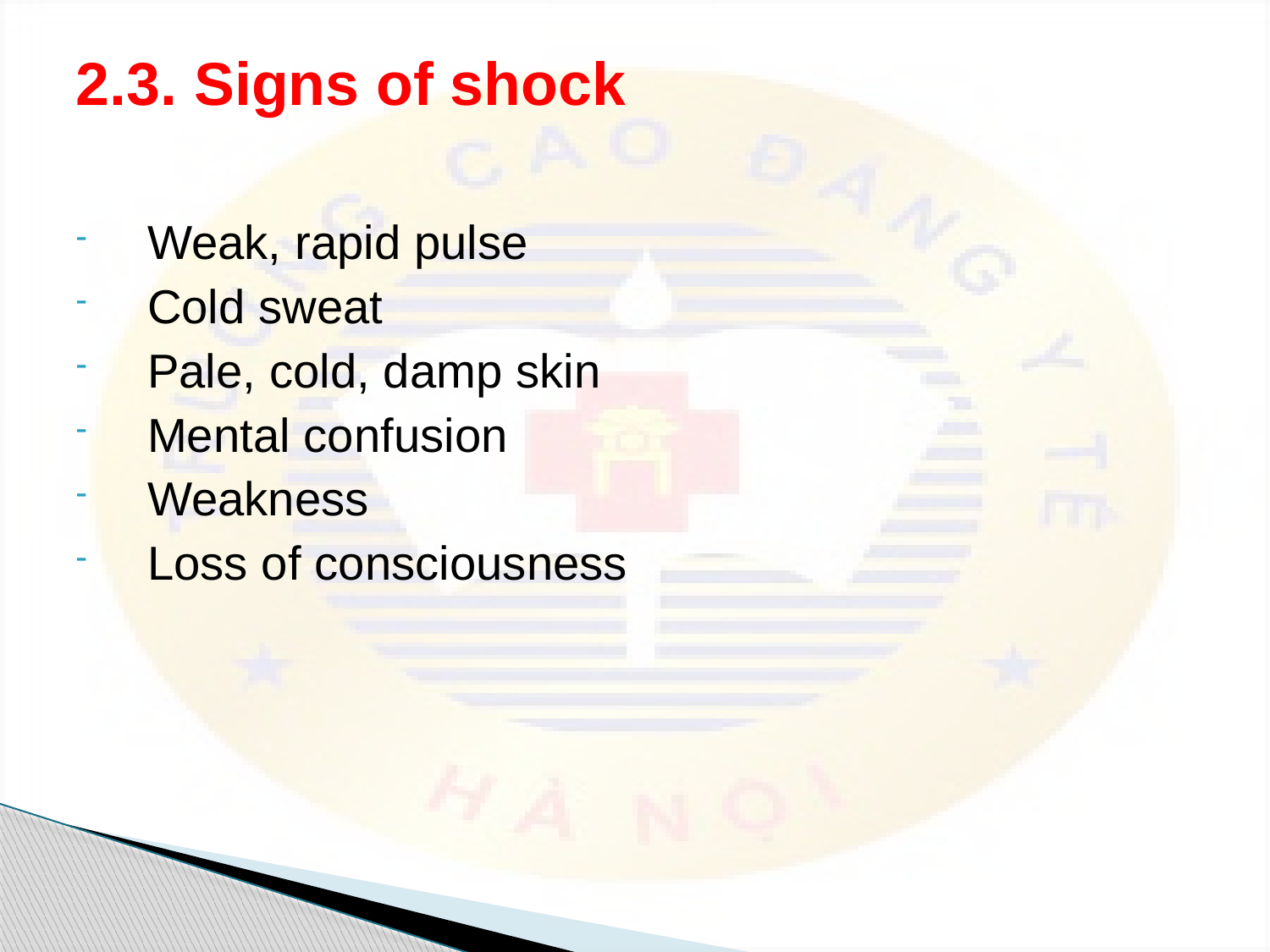

# 2.3. Signs of shock
Weak, rapid pulse
Cold sweat
Pale, cold, damp skin
Mental confusion
Weakness
Loss of consciousness